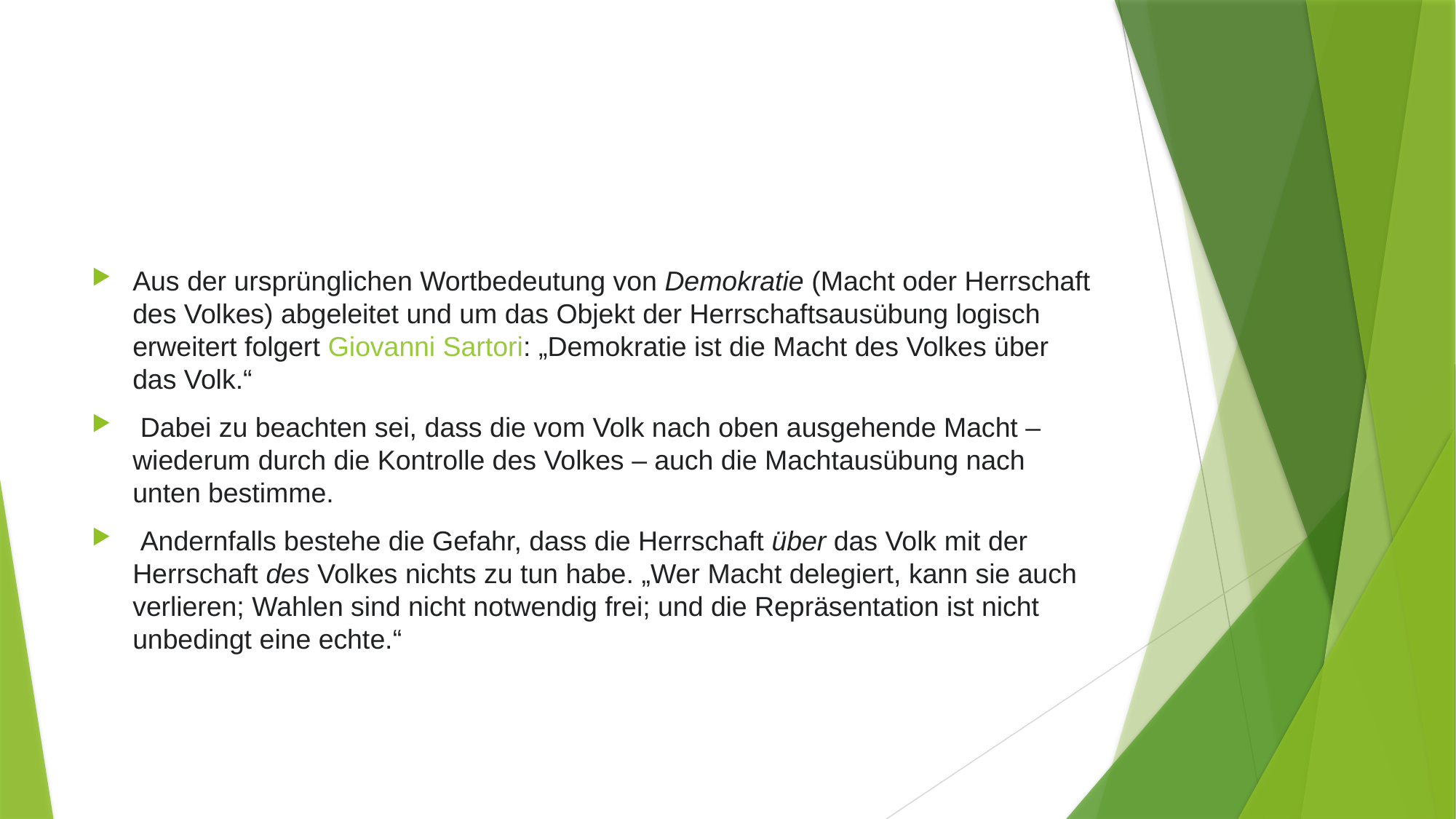

#
Aus der ursprünglichen Wortbedeutung von Demokratie (Macht oder Herrschaft des Volkes) abgeleitet und um das Objekt der Herrschaftsausübung logisch erweitert folgert Giovanni Sartori: „Demokratie ist die Macht des Volkes über das Volk.“
 Dabei zu beachten sei, dass die vom Volk nach oben ausgehende Macht – wiederum durch die Kontrolle des Volkes – auch die Machtausübung nach unten bestimme.
 Andernfalls bestehe die Gefahr, dass die Herrschaft über das Volk mit der Herrschaft des Volkes nichts zu tun habe. „Wer Macht delegiert, kann sie auch verlieren; Wahlen sind nicht notwendig frei; und die Repräsentation ist nicht unbedingt eine echte.“